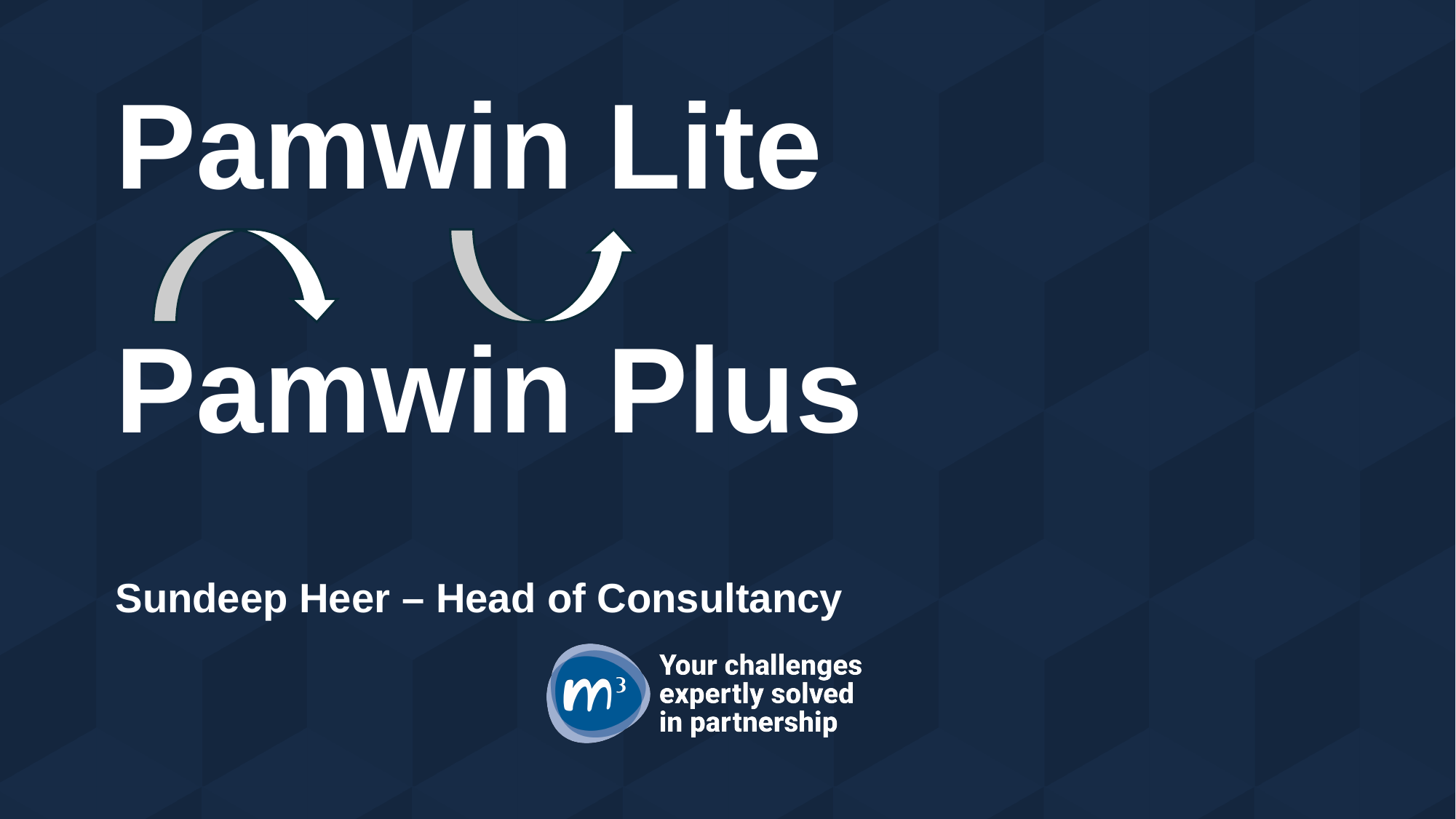

# Pamwin Lite Pamwin Plus Sundeep Heer – Head of Consultancy